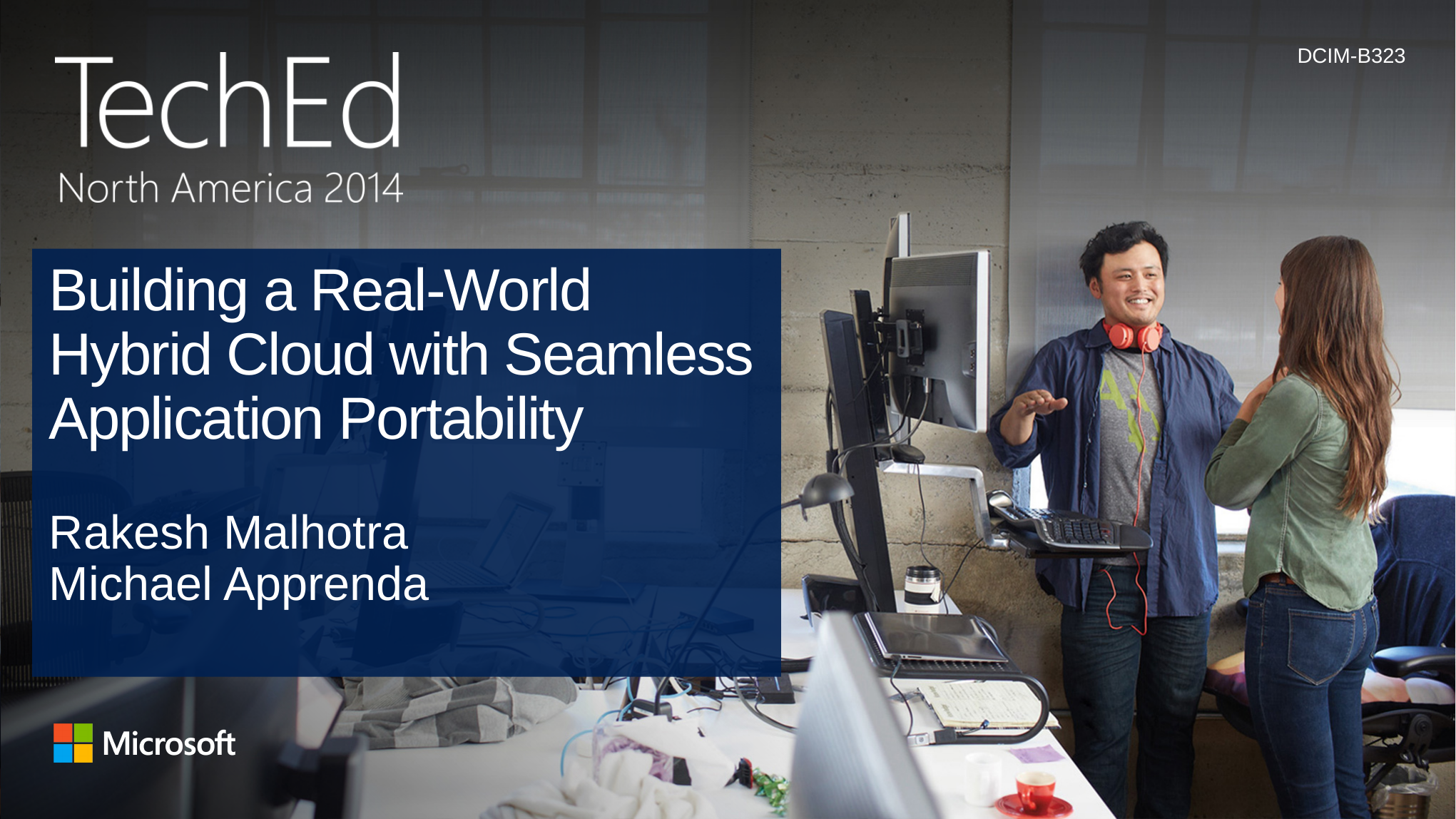

DCIM-B323
# Building a Real-World Hybrid Cloud with Seamless Application Portability
Rakesh Malhotra
Michael Apprenda